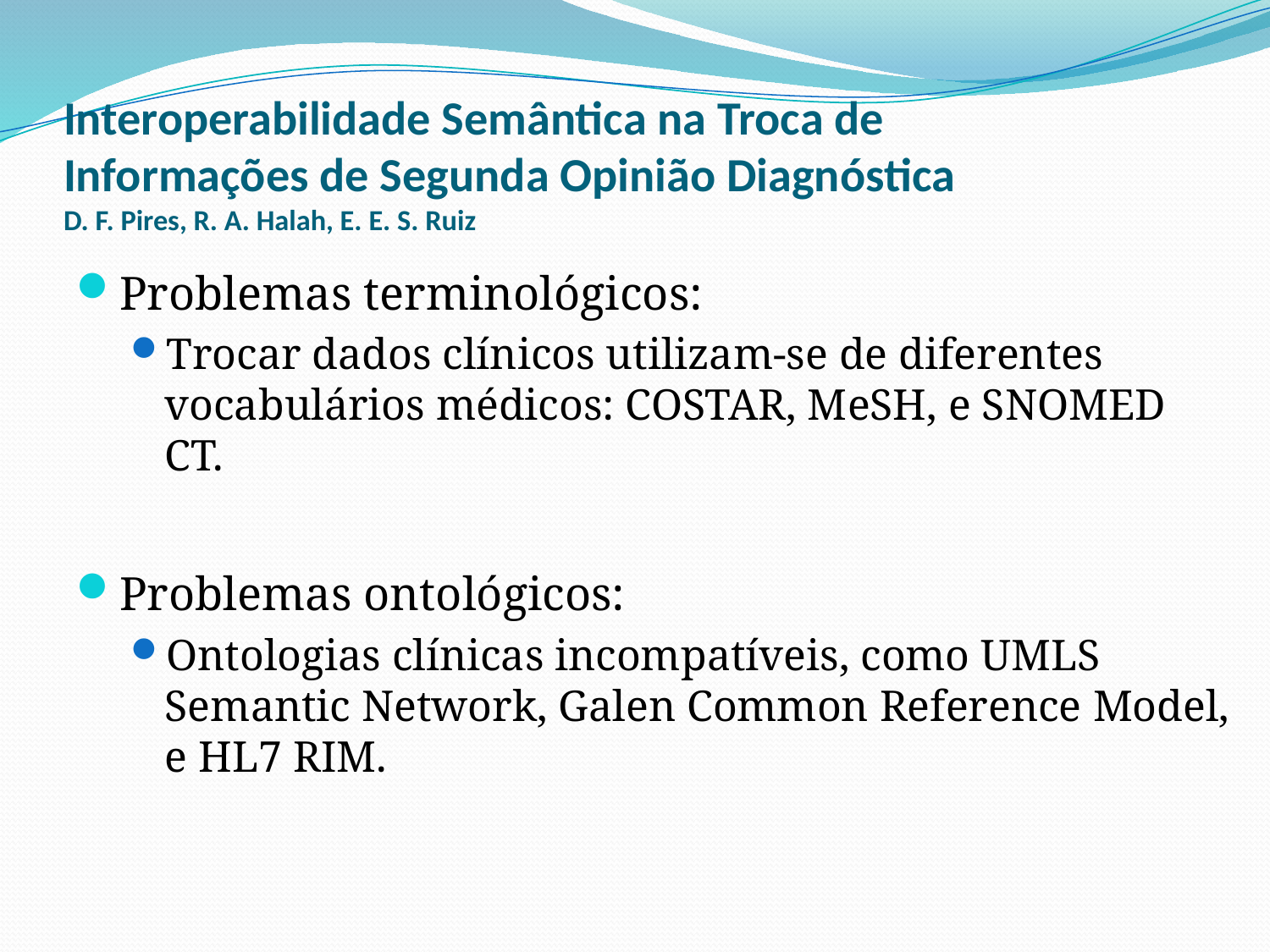

# Interoperabilidade Semântica na Troca de Informações de Segunda Opinião Diagnóstica D. F. Pires, R. A. Halah, E. E. S. Ruiz
Problemas terminológicos:
Trocar dados clínicos utilizam-se de diferentes vocabulários médicos: COSTAR, MeSH, e SNOMED CT.

Problemas ontológicos:
Ontologias clínicas incompatíveis, como UMLS Semantic Network, Galen Common Reference Model, e HL7 RIM.